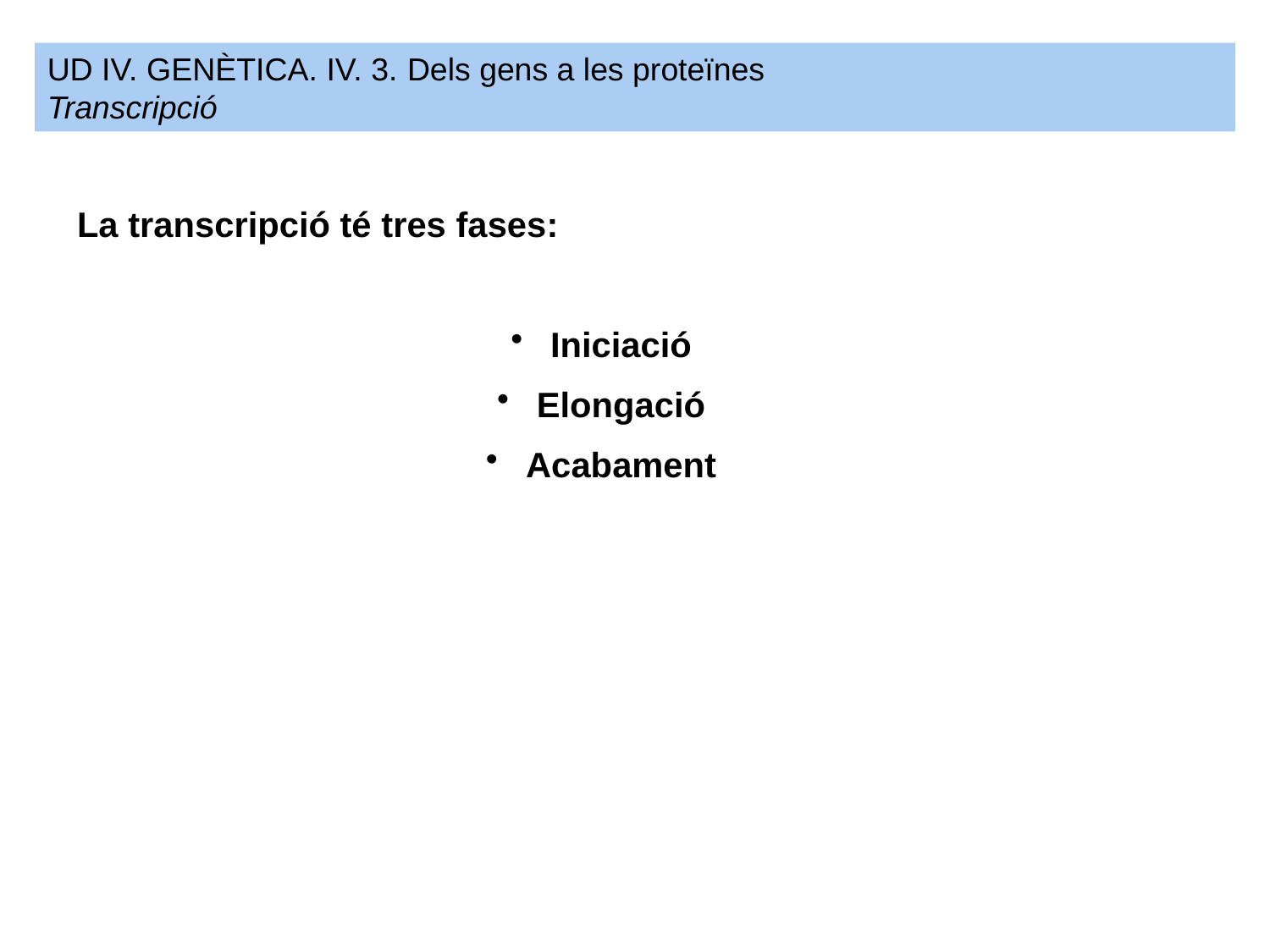

UD IV. GENÈTICA. IV. 3. Dels gens a les proteïnes
Transcripció
 La transcripció té tres fases:

 Iniciació
 Elongació
 Acabament